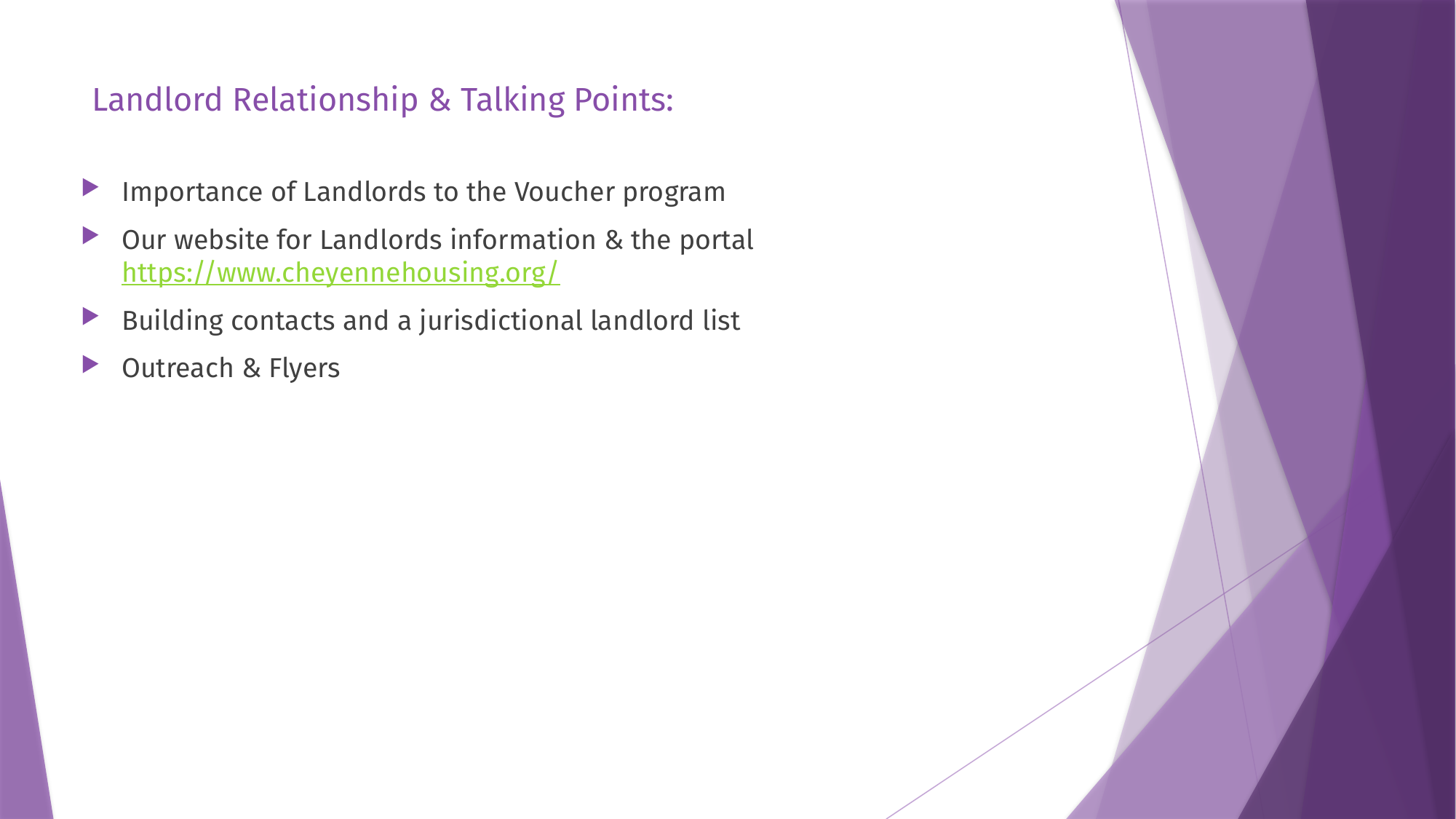

# Landlord Relationship & Talking Points:
Importance of Landlords to the Voucher program
Our website for Landlords information & the portal https://www.cheyennehousing.org/
Building contacts and a jurisdictional landlord list
Outreach & Flyers